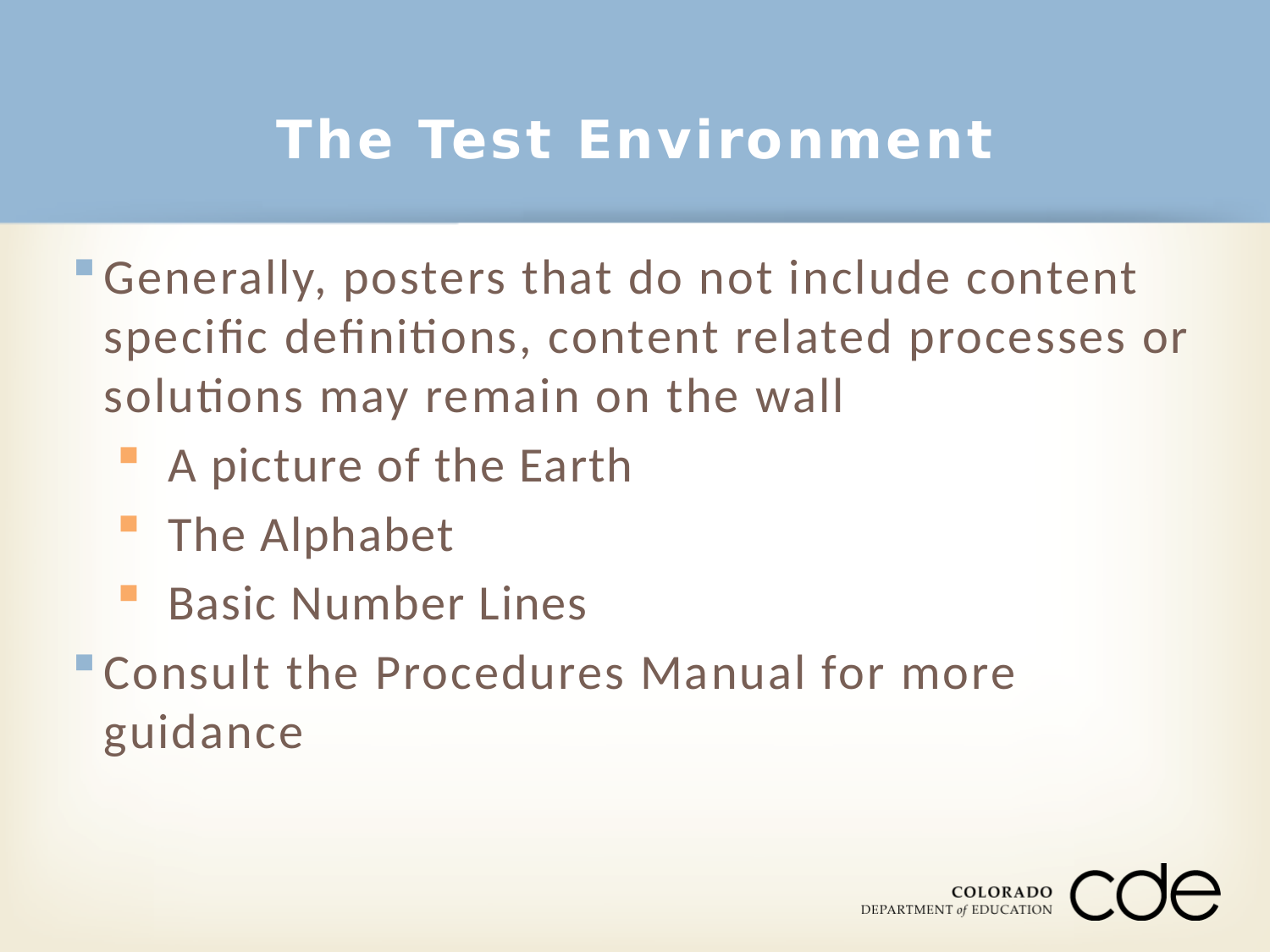

# The Test Environment
Generally, posters that do not include content specific definitions, content related processes or solutions may remain on the wall
  A picture of the Earth
  The Alphabet
  Basic Number Lines
Consult the Procedures Manual for more guidance